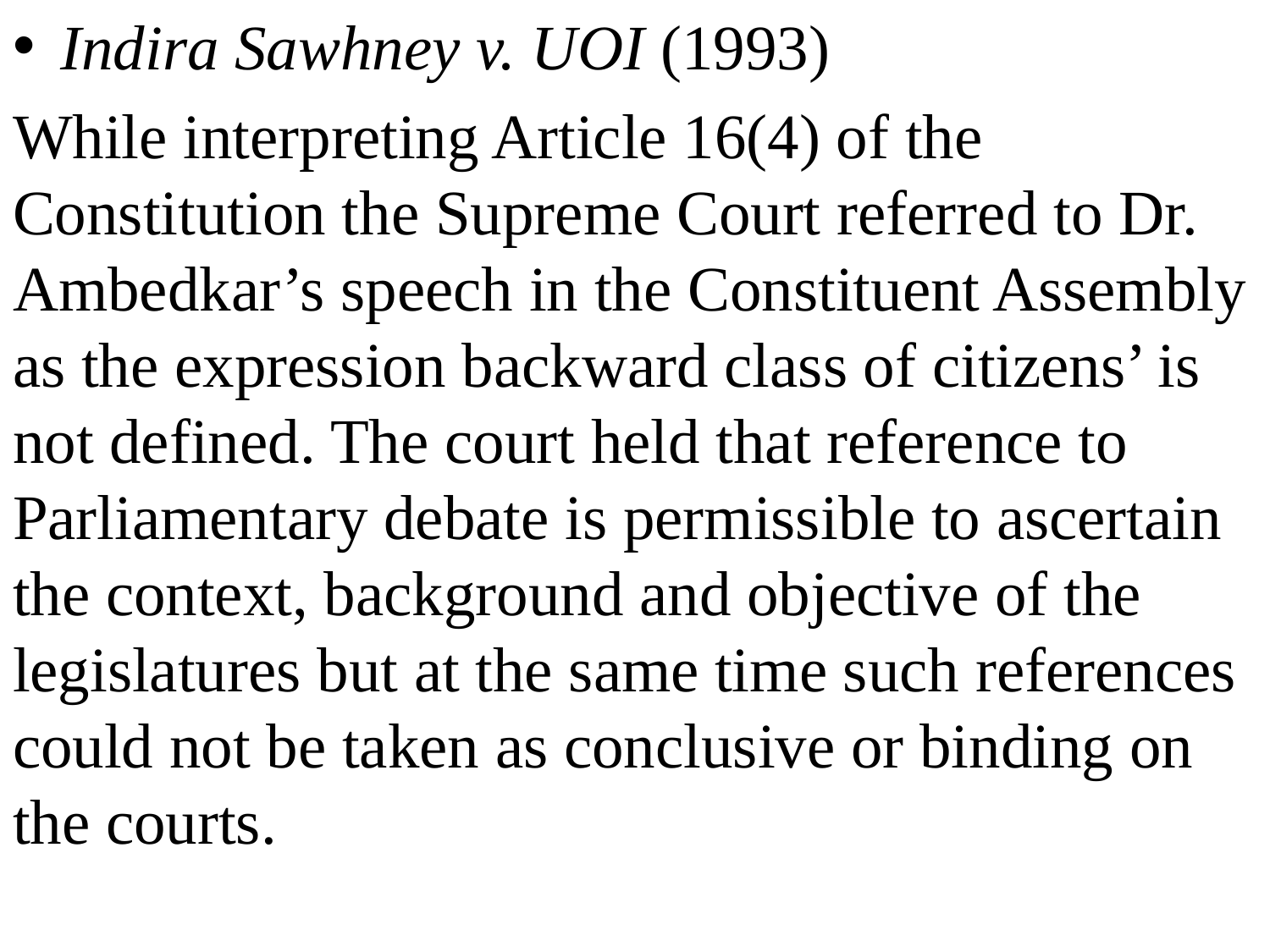

Indira Sawhney v. UOI (1993)
While interpreting Article 16(4) of the Constitution the Supreme Court referred to Dr. Ambedkar’s speech in the Constituent Assembly as the expression backward class of citizens’ is not defined. The court held that reference to Parliamentary debate is permissible to ascertain the context, background and objective of the legislatures but at the same time such references could not be taken as conclusive or binding on the courts.